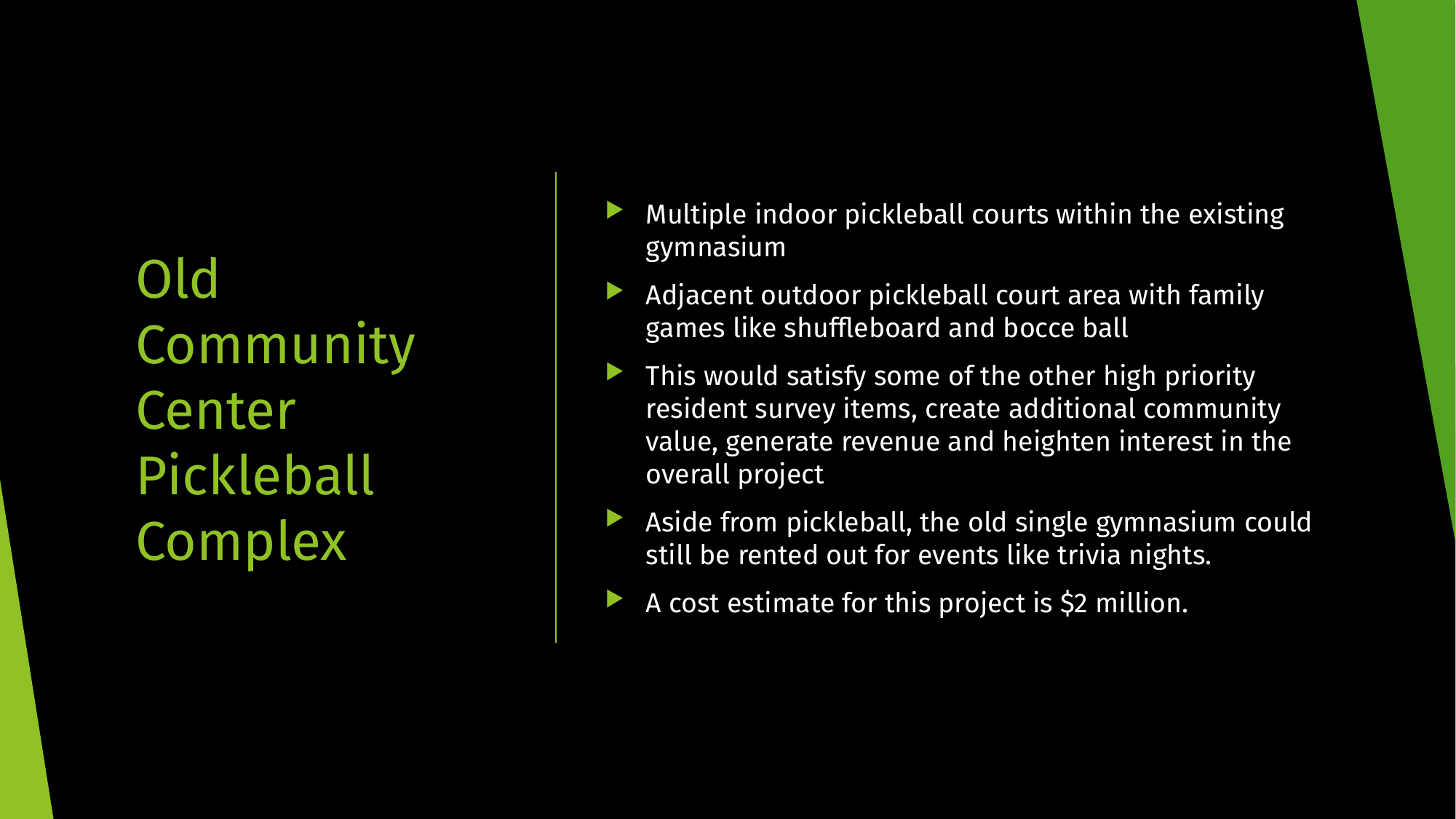

Multiple indoor pickleball courts within the existing gymnasium
Adjacent outdoor pickleball court area with family games like shuffleboard and bocce ball
This would satisfy some of the other high priority resident survey items, create additional community value, generate revenue and heighten interest in the overall project
Aside from pickleball, the old single gymnasium could still be rented out for events like trivia nights.
A cost estimate for this project is $2 million.
# Old Community Center Pickleball Complex